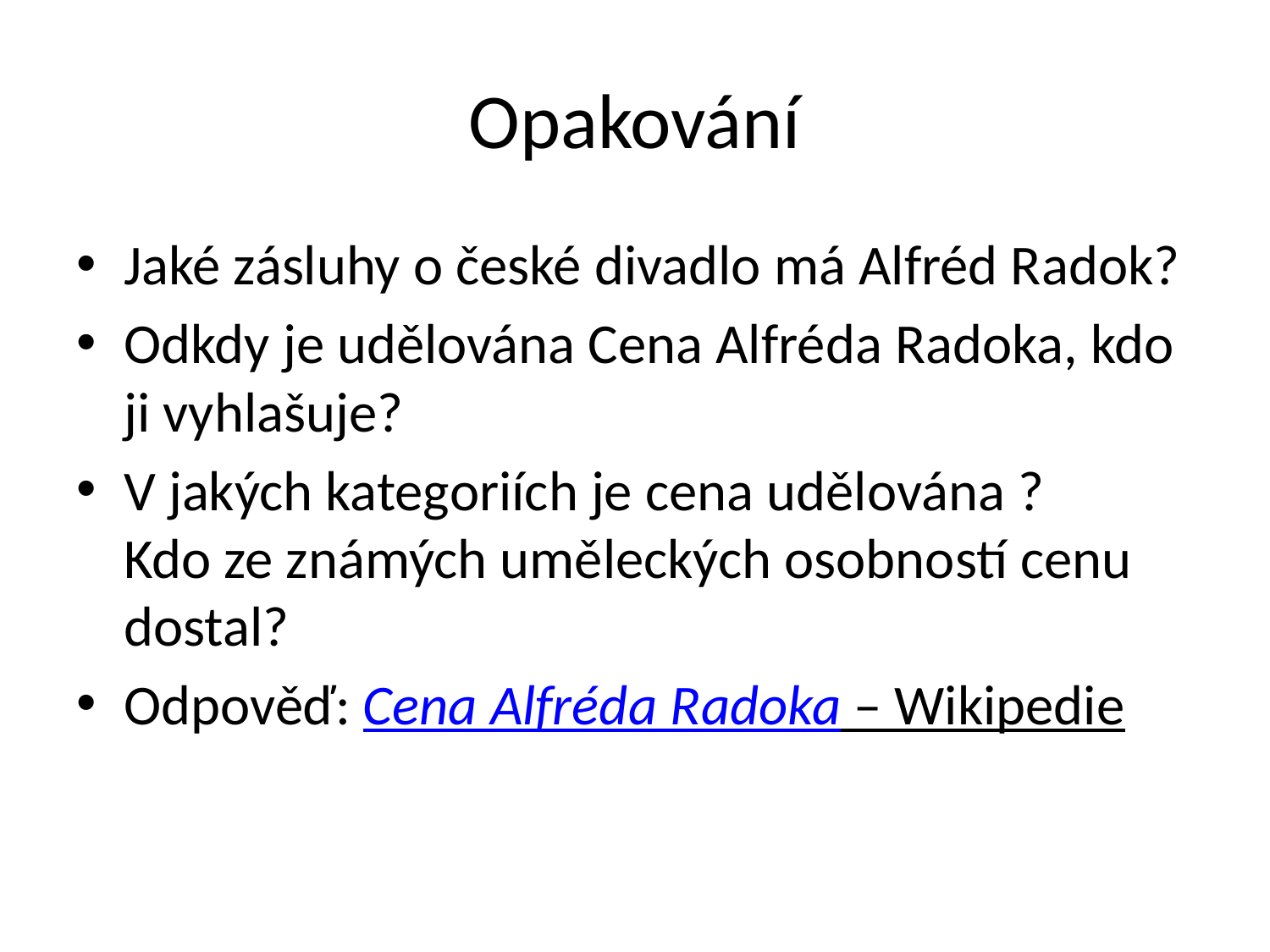

# Opakování
Jaké zásluhy o české divadlo má Alfréd Radok?
Odkdy je udělována Cena Alfréda Radoka, kdo ji vyhlašuje?
V jakých kategoriích je cena udělována ?
Kdo ze známých uměleckých osobností cenu dostal?
Odpověď: Cena Alfréda Radoka – Wikipedie